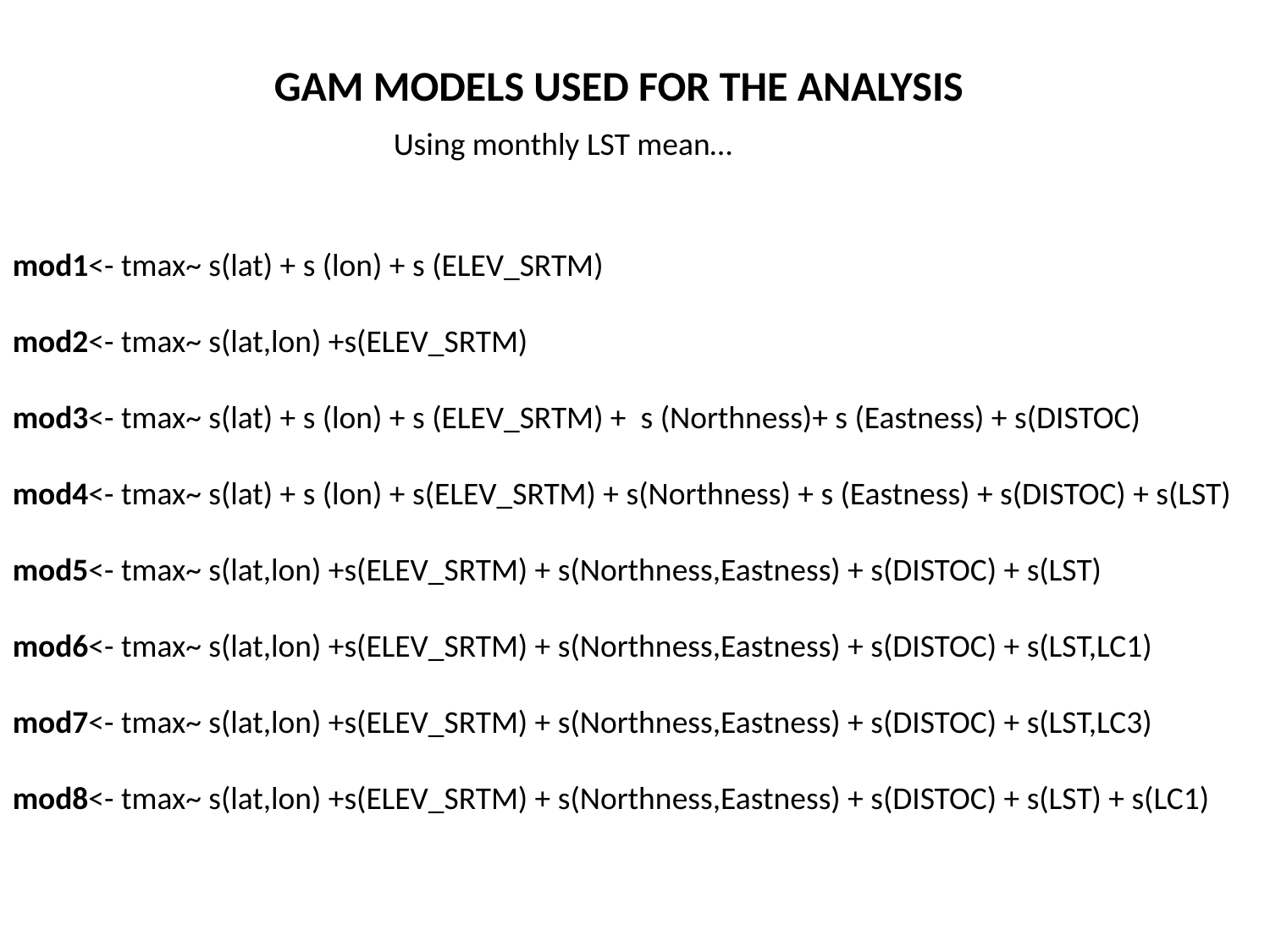

GAM MODELS USED FOR THE ANALYSIS
Using monthly LST mean…
mod1<- tmax~ s(lat) + s (lon) + s (ELEV_SRTM)

mod2<- tmax~ s(lat,lon) +s(ELEV_SRTM)

mod3<- tmax~ s(lat) + s (lon) + s (ELEV_SRTM) +  s (Northness)+ s (Eastness) + s(DISTOC)

mod4<- tmax~ s(lat) + s (lon) + s(ELEV_SRTM) + s(Northness) + s (Eastness) + s(DISTOC) + s(LST)

mod5<- tmax~ s(lat,lon) +s(ELEV_SRTM) + s(Northness,Eastness) + s(DISTOC) + s(LST)

mod6<- tmax~ s(lat,lon) +s(ELEV_SRTM) + s(Northness,Eastness) + s(DISTOC) + s(LST,LC1)

mod7<- tmax~ s(lat,lon) +s(ELEV_SRTM) + s(Northness,Eastness) + s(DISTOC) + s(LST,LC3)

mod8<- tmax~ s(lat,lon) +s(ELEV_SRTM) + s(Northness,Eastness) + s(DISTOC) + s(LST) + s(LC1)